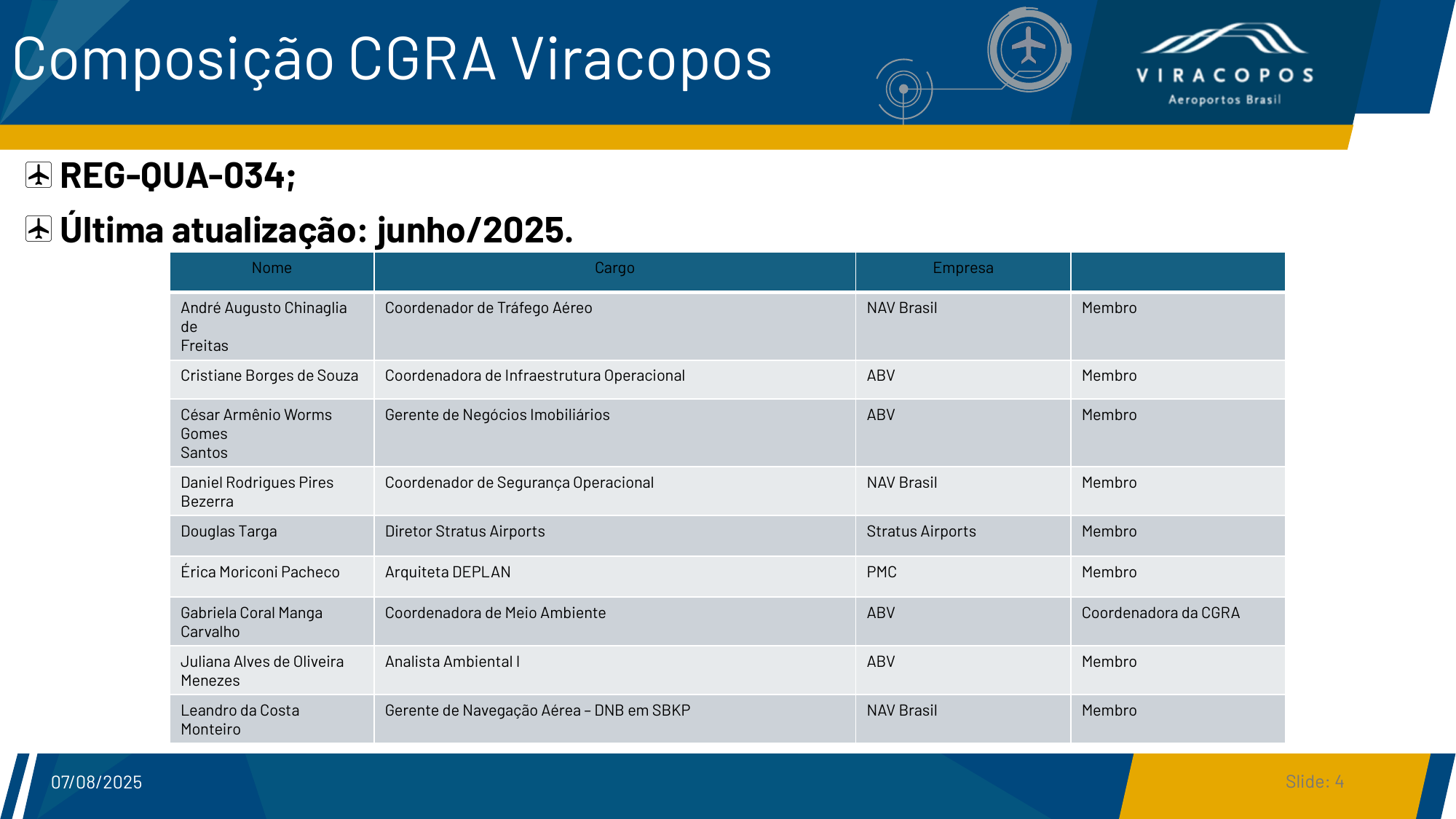

# Composição CGRA Viracopos
 REG-QUA-034;
 Última atualização: junho/2025.
| Nome | Cargo | Empresa |  |
| --- | --- | --- | --- |
| André Augusto Chinaglia de Freitas | Coordenador de Tráfego Aéreo | NAV Brasil | Membro |
| Cristiane Borges de Souza | Coordenadora de Infraestrutura Operacional | ABV | Membro |
| César Armênio Worms Gomes Santos | Gerente de Negócios Imobiliários | ABV | Membro |
| Daniel Rodrigues Pires Bezerra | Coordenador de Segurança Operacional | NAV Brasil | Membro |
| Douglas Targa | Diretor Stratus Airports | Stratus Airports | Membro |
| Érica Moriconi Pacheco | Arquiteta DEPLAN | PMC | Membro |
| Gabriela Coral Manga Carvalho | Coordenadora de Meio Ambiente | ABV | Coordenadora da CGRA |
| Juliana Alves de Oliveira Menezes | Analista Ambiental I | ABV | Membro |
| Leandro da Costa Monteiro | Gerente de Navegação Aérea – DNB em SBKP | NAV Brasil | Membro |
Slide: 4
07/08/2025